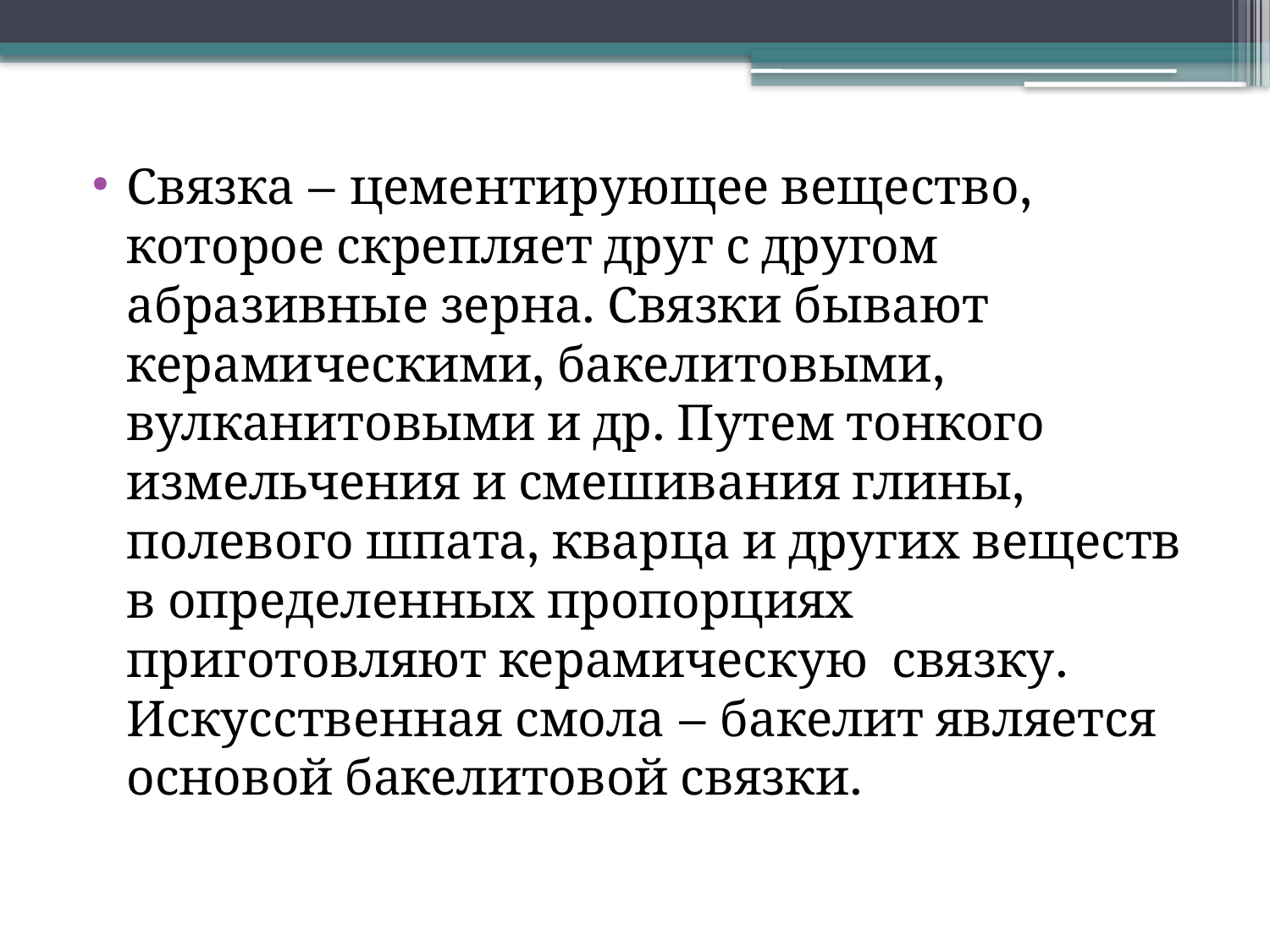

Связка – цементирующее вещество, которое скрепляет друг с другом абразивные зерна. Связки бывают керамическими, бакелитовыми, вулканитовыми и др. Путем тонкого измельчения и смешивания глины, полевого шпата, кварца и других веществ в определенных пропорциях приготовляют керамическую  связку. Искусственная смола – бакелит является основой бакелитовой связки.
#